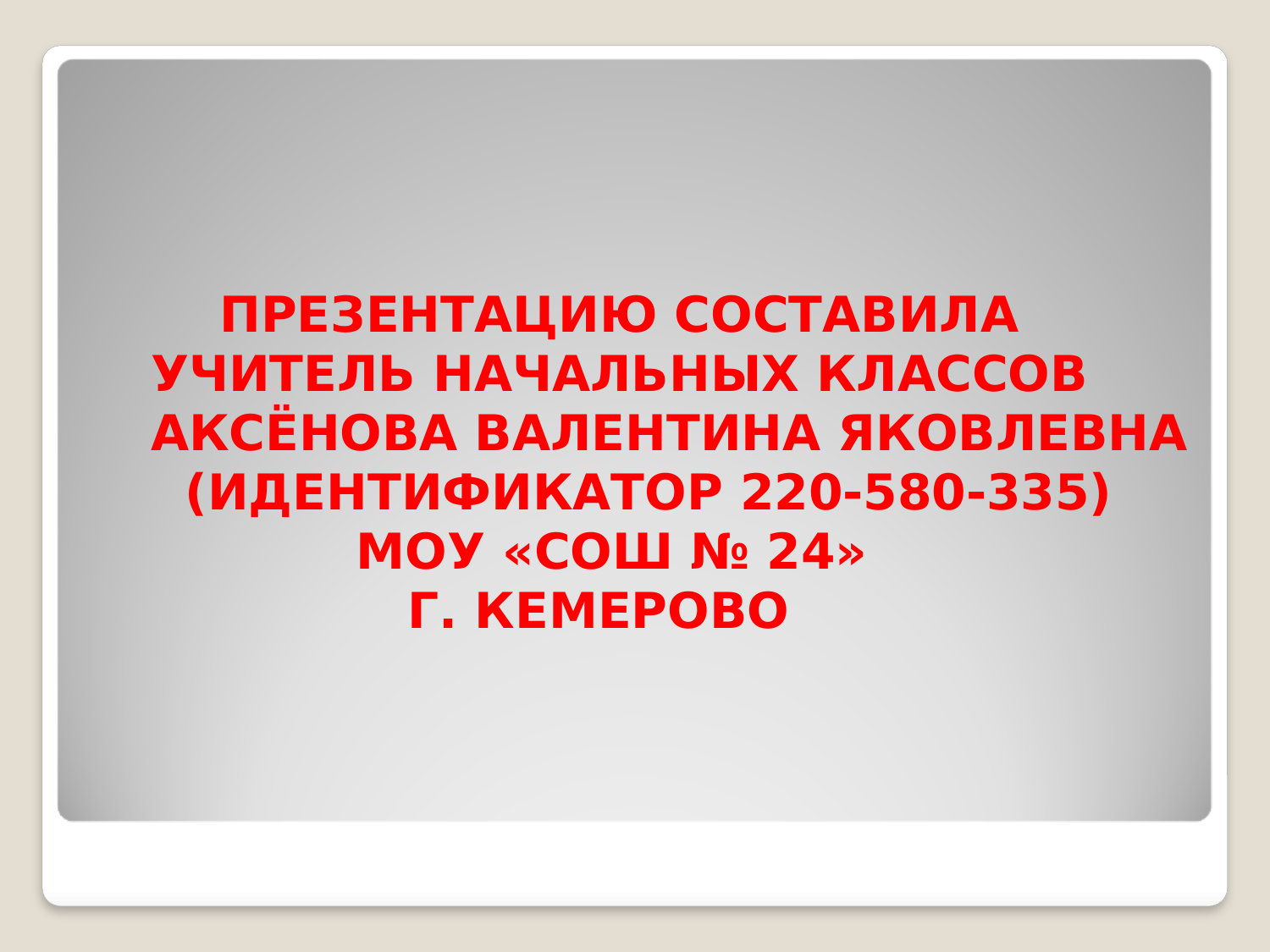

# ПРЕЗЕНТАЦИЮ СОСТАВИЛА УЧИТЕЛЬ НАЧАЛЬНЫХ КЛАССОВ АКСЁНОВА ВАЛЕНТИНА ЯКОВЛЕВНА (ИДЕНТИФИКАТОР 220-580-335) МОУ «СОШ № 24» Г. КЕМЕРОВО